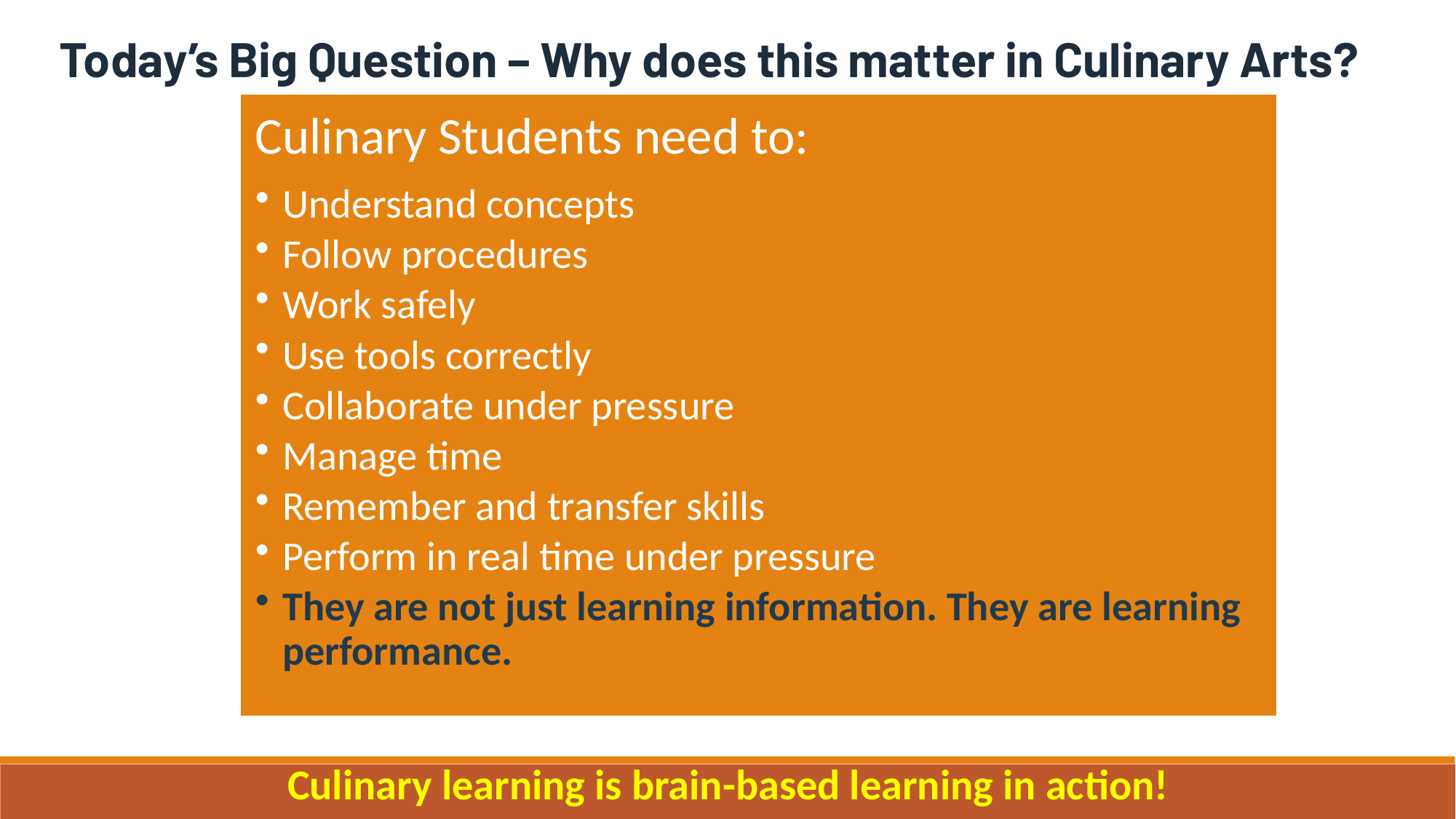

Today’s Big Question – Why does this matter in Culinary Arts?
Culinary Students need to:
Understand concepts
Follow procedures
Work safely
Use tools correctly
Collaborate under pressure
Manage time
Remember and transfer skills
Perform in real time under pressure
They are not just learning information. They are learning performance.
Culinary learning is brain-based learning in action!